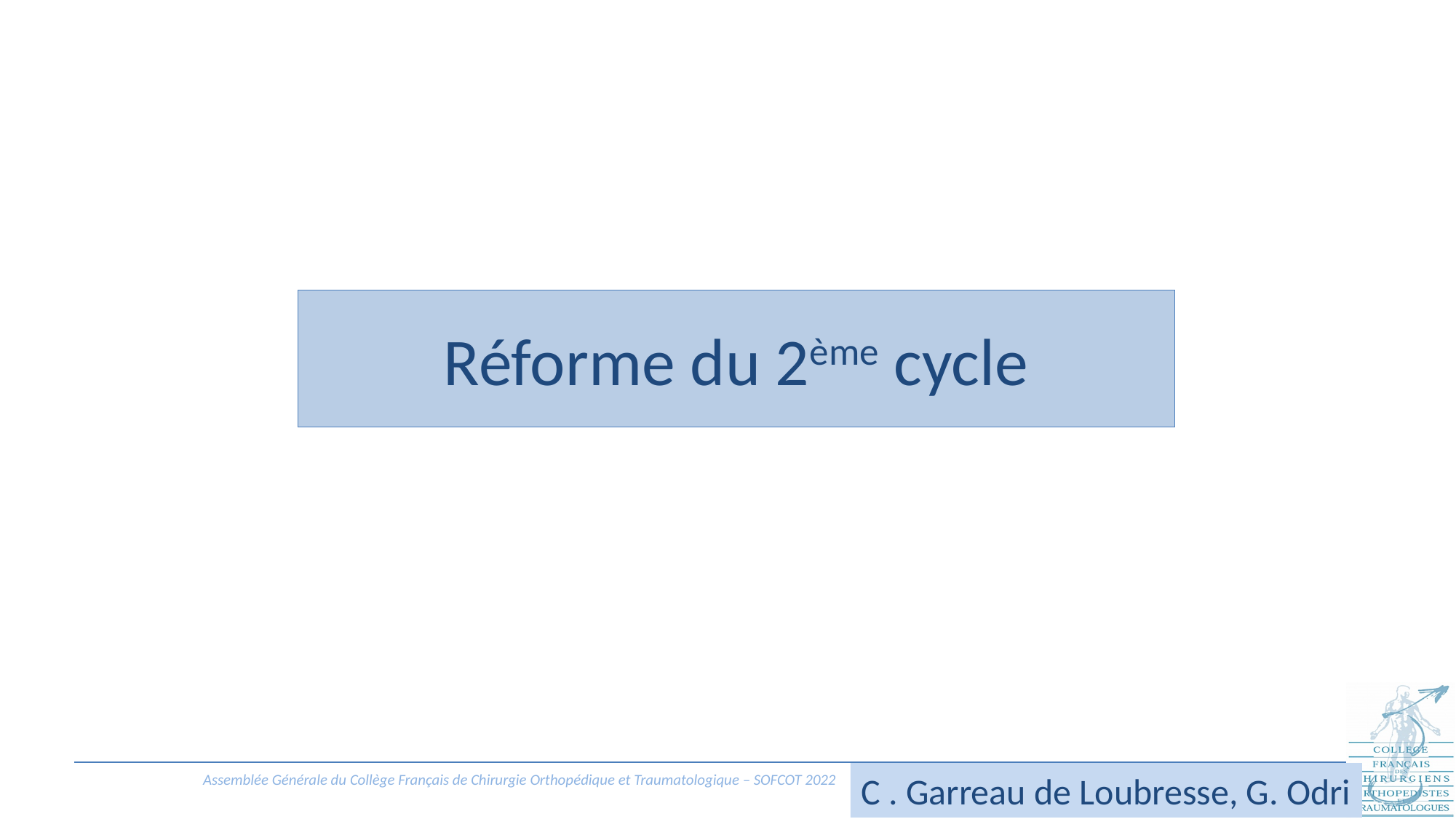

# Réforme du 2ème cycle
C . Garreau de Loubresse, G. Odri
C . Garreau et P. Mansat